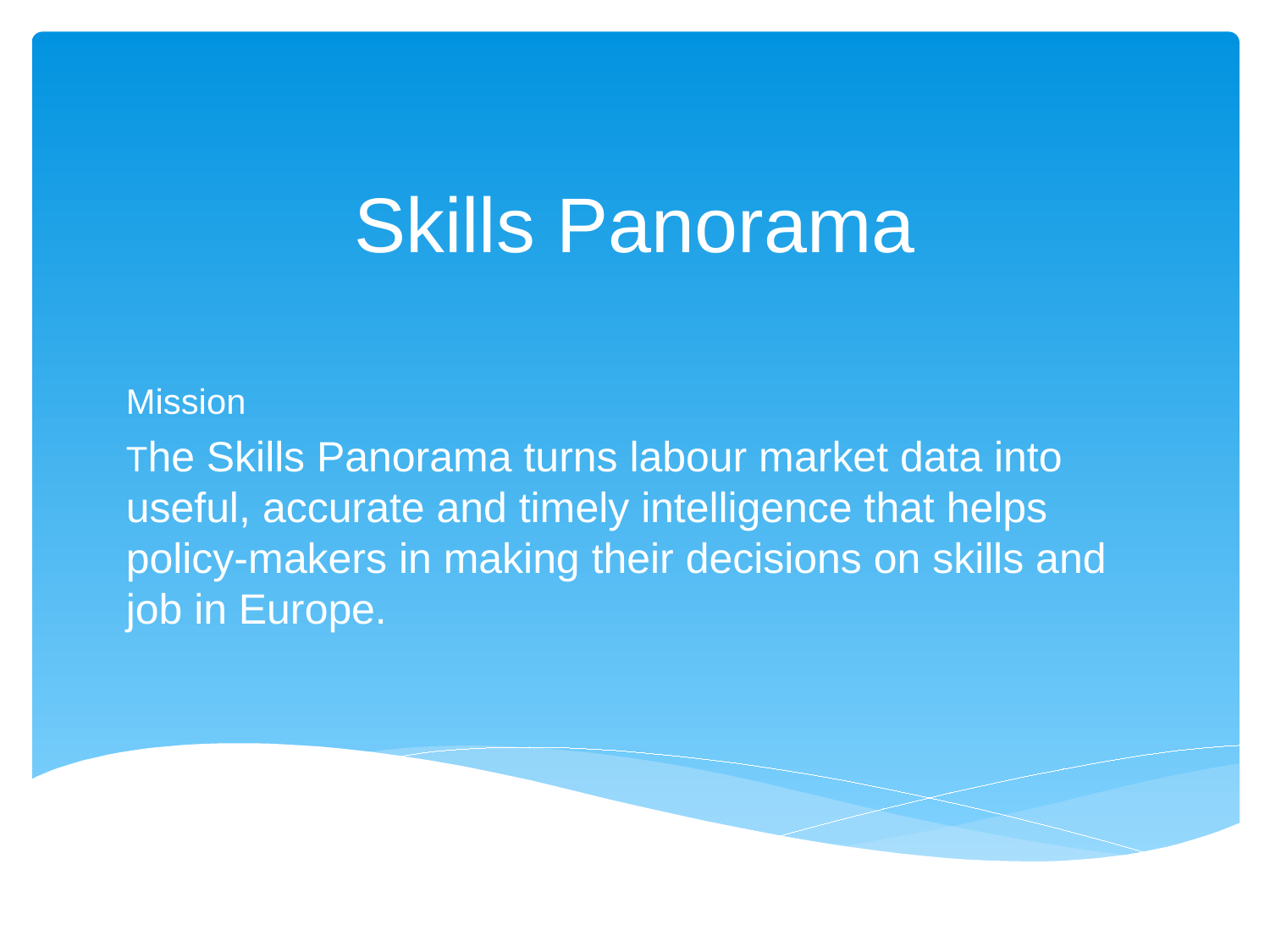

# Skills Panorama
Mission
The Skills Panorama turns labour market data into useful, accurate and timely intelligence that helps policy-makers in making their decisions on skills and job in Europe.